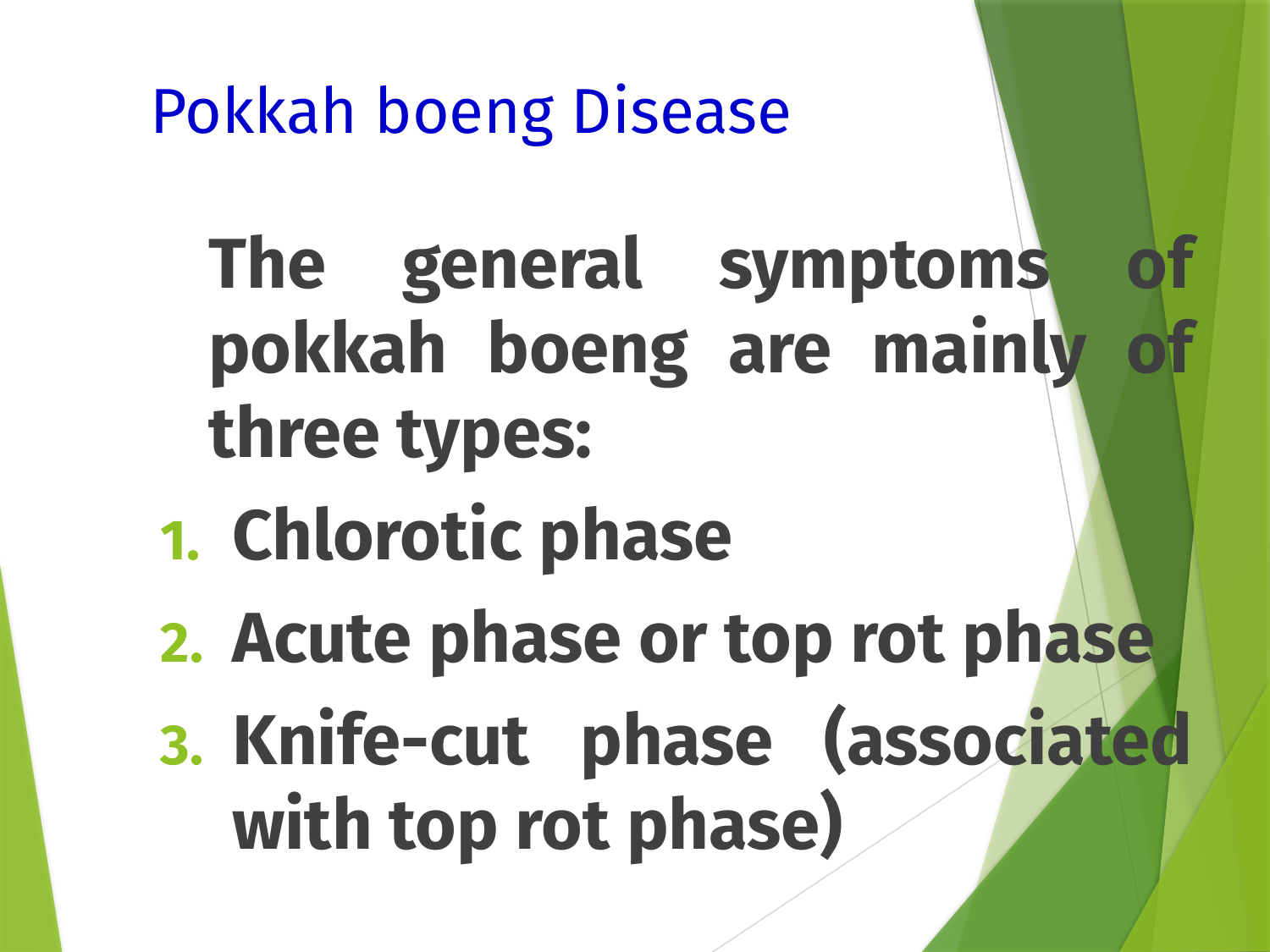

# Pokkah boeng Disease

	The general symptoms of pokkah boeng are mainly of three types:
Chlorotic phase
Acute phase or top rot phase
Knife-cut phase (associated with top rot phase)